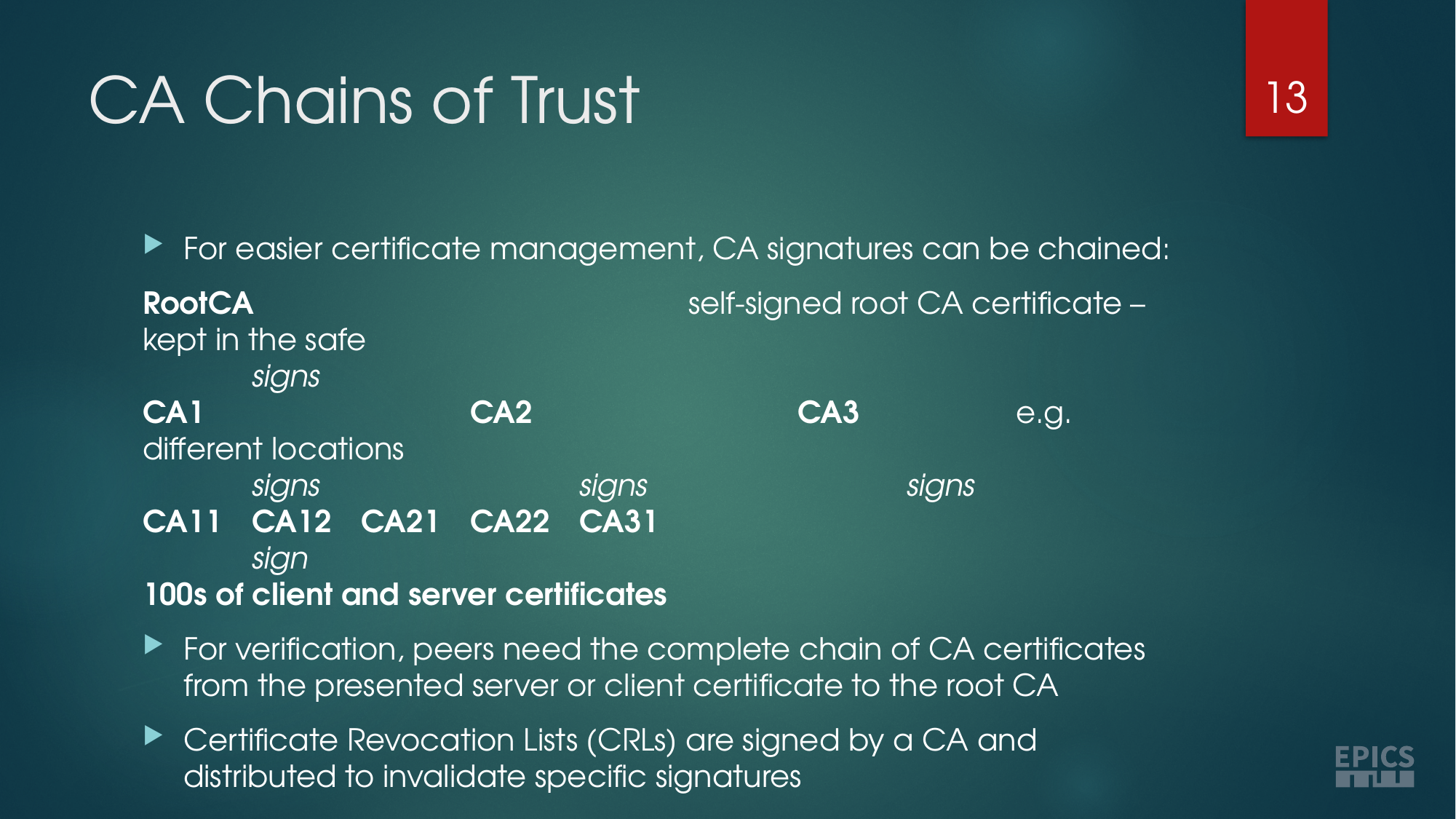

13
# CA Chains of Trust
For easier certificate management, CA signatures can be chained:
RootCA				self-signed root CA certificate – kept in the safe
	signs
CA1			CA2			CA3		e.g. different locations
	signs			signs			signs
CA11	CA12	CA21	CA22	CA31
	sign
100s of client and server certificates
For verification, peers need the complete chain of CA certificates from the presented server or client certificate to the root CA
Certificate Revocation Lists (CRLs) are signed by a CA and distributed to invalidate specific signatures